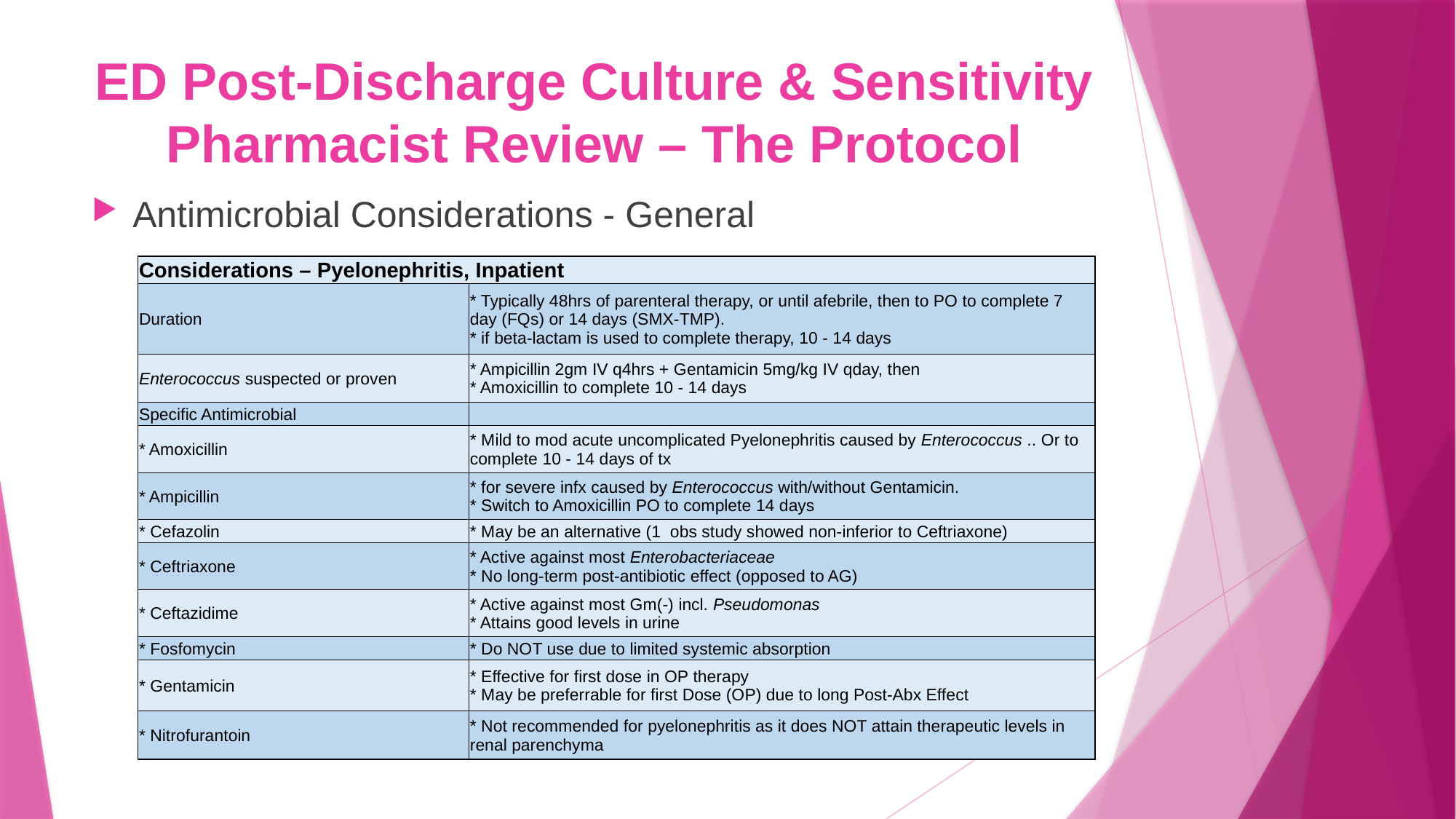

# ED Post-Discharge Culture & Sensitivity Pharmacist Review – The Protocol
Antimicrobial Considerations - General

| Considerations – Pyelonephritis, Inpatient |  |
| --- | --- |
| Duration | \* Typically 48hrs of parenteral therapy, or until afebrile, then to PO to complete 7 day (FQs) or 14 days (SMX-TMP). \* if beta-lactam is used to complete therapy, 10 - 14 days |
| Enterococcus suspected or proven | \* Ampicillin 2gm IV q4hrs + Gentamicin 5mg/kg IV qday, then \* Amoxicillin to complete 10 - 14 days |
| Specific Antimicrobial |  |
| \* Amoxicillin | \* Mild to mod acute uncomplicated Pyelonephritis caused by Enterococcus .. Or to complete 10 - 14 days of tx |
| \* Ampicillin | \* for severe infx caused by Enterococcus with/without Gentamicin. \* Switch to Amoxicillin PO to complete 14 days |
| \* Cefazolin | \* May be an alternative (1 obs study showed non-inferior to Ceftriaxone) |
| \* Ceftriaxone | \* Active against most Enterobacteriaceae \* No long-term post-antibiotic effect (opposed to AG) |
| \* Ceftazidime | \* Active against most Gm(-) incl. Pseudomonas \* Attains good levels in urine |
| \* Fosfomycin | \* Do NOT use due to limited systemic absorption |
| \* Gentamicin | \* Effective for first dose in OP therapy \* May be preferrable for first Dose (OP) due to long Post-Abx Effect |
| \* Nitrofurantoin | \* Not recommended for pyelonephritis as it does NOT attain therapeutic levels in renal parenchyma |